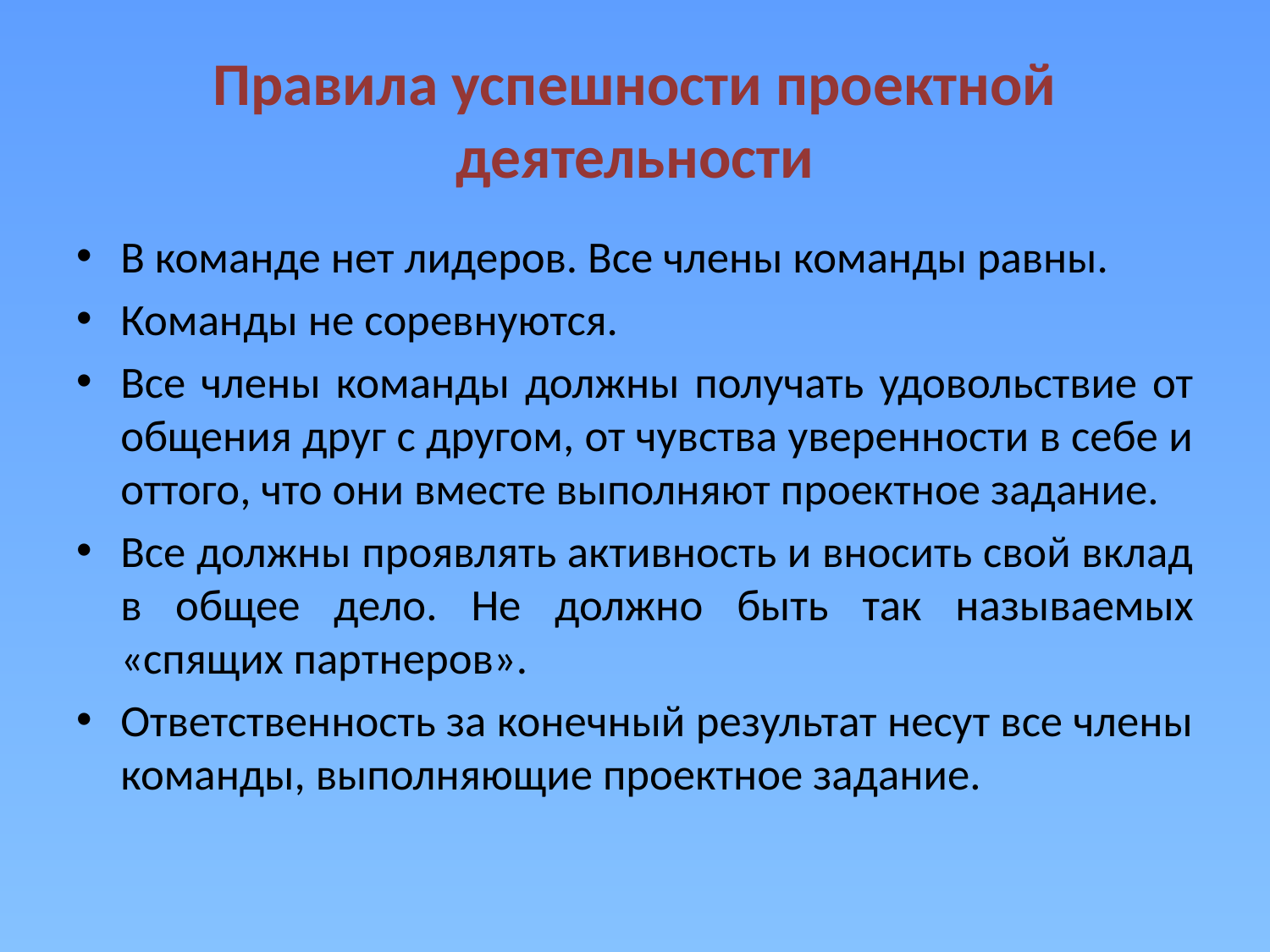

# Правила успешности проектной деятельности
В команде нет лидеров. Все члены команды равны.
Команды не соревнуются.
Все члены команды должны получать удовольствие от общения друг с другом, от чувства уверенности в себе и оттого, что они вместе выполняют проектное задание.
Все должны проявлять активность и вносить свой вклад в общее дело. Не должно быть так называемых «спящих партнеров».
Ответственность за конечный результат несут все члены команды, выполняющие проектное задание.